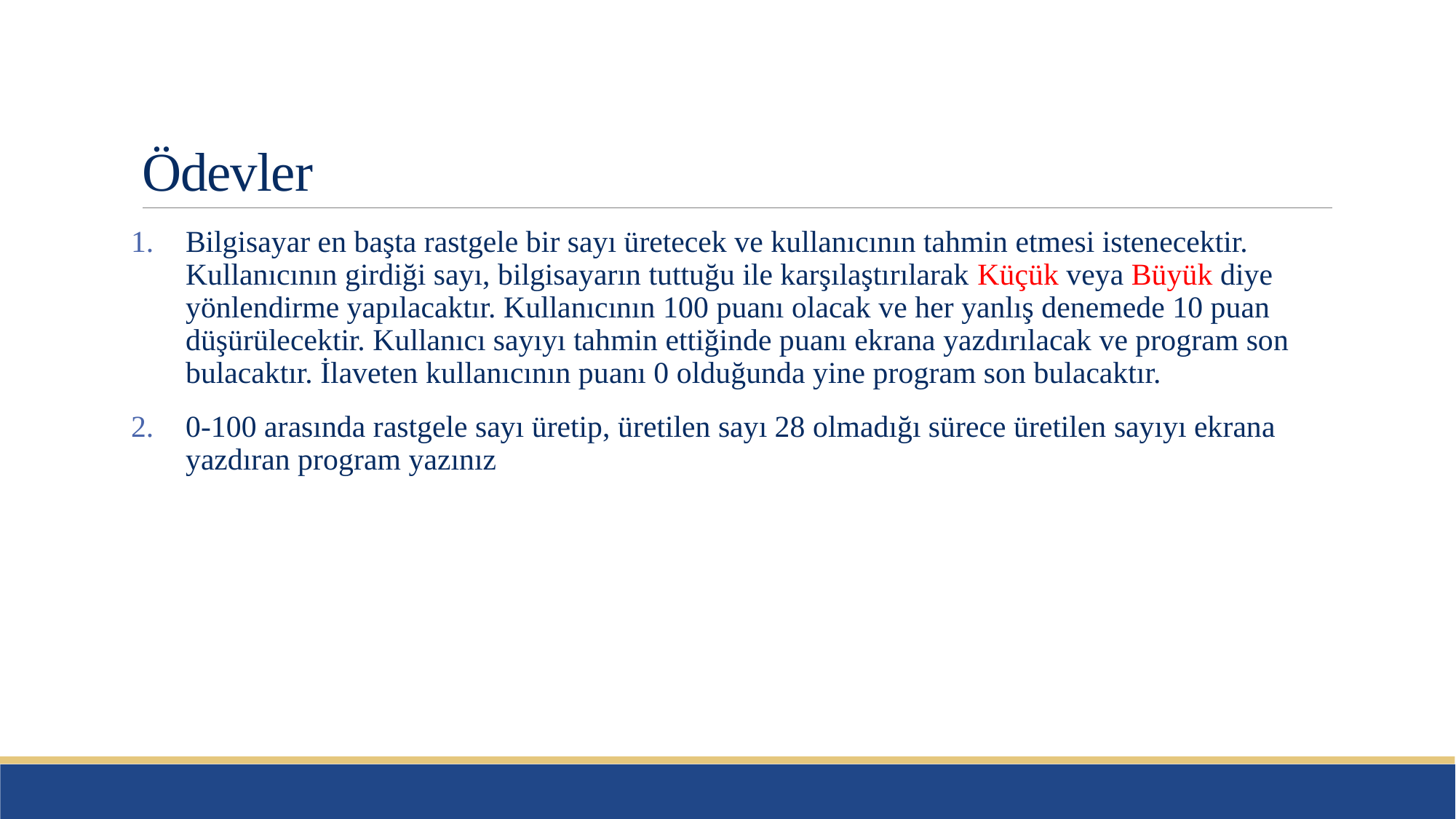

# Ödevler
Bilgisayar en başta rastgele bir sayı üretecek ve kullanıcının tahmin etmesi istenecektir. Kullanıcının girdiği sayı, bilgisayarın tuttuğu ile karşılaştırılarak Küçük veya Büyük diye yönlendirme yapılacaktır. Kullanıcının 100 puanı olacak ve her yanlış denemede 10 puan düşürülecektir. Kullanıcı sayıyı tahmin ettiğinde puanı ekrana yazdırılacak ve program son bulacaktır. İlaveten kullanıcının puanı 0 olduğunda yine program son bulacaktır.
0-100 arasında rastgele sayı üretip, üretilen sayı 28 olmadığı sürece üretilen sayıyı ekrana yazdıran program yazınız